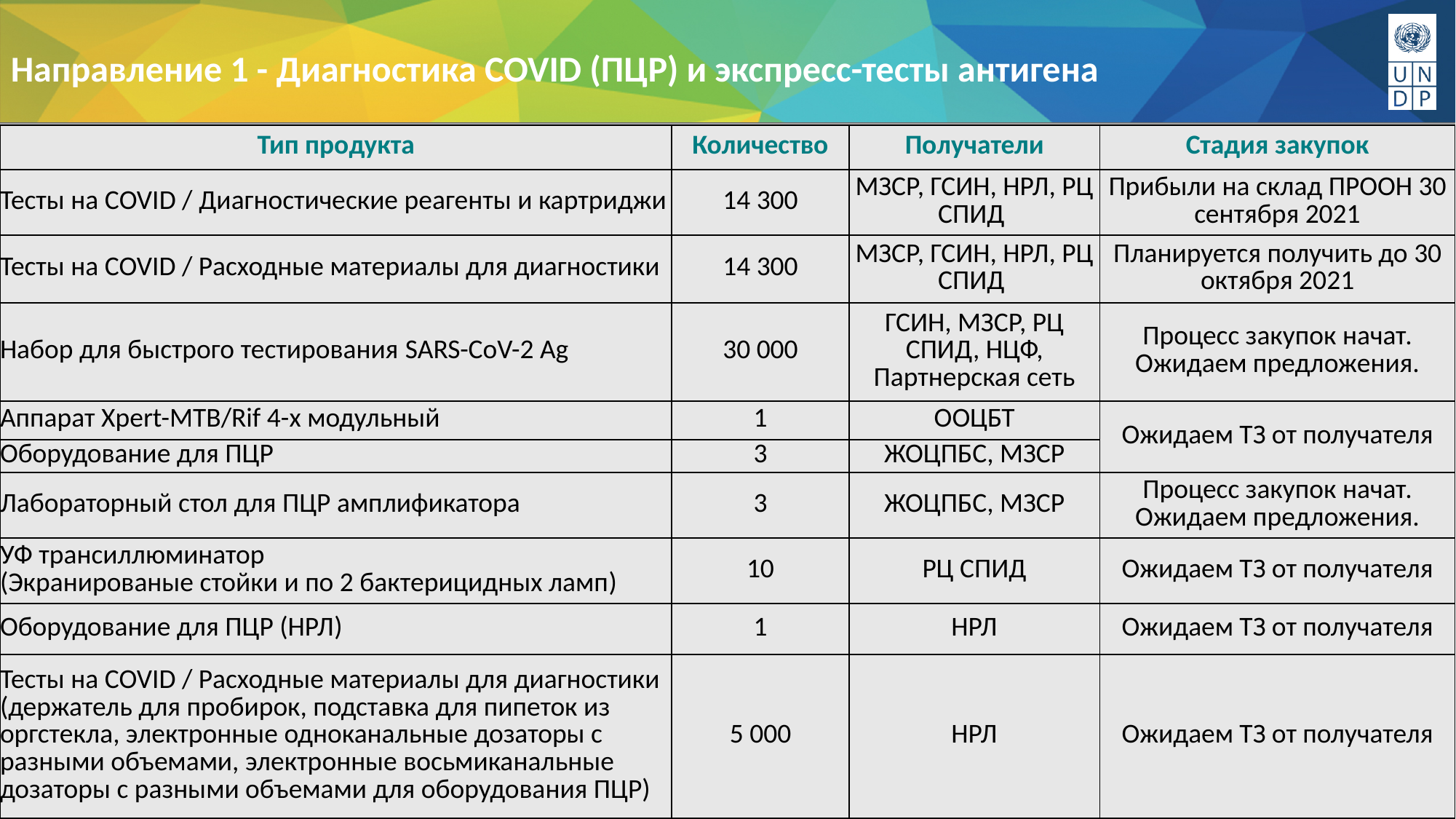

Направление 1 - Диагностика COVID (ПЦР) и экспресс-тесты антигена
| Тип продукта | Количество | Получатели | Стадия закупок |
| --- | --- | --- | --- |
| Тесты на COVID / Диагностические реагенты и картриджи | 14 300 | МЗСР, ГСИН, НРЛ, РЦ СПИД | Прибыли на склад ПРООН 30 сентября 2021 |
| Тесты на COVID / Расходные материалы для диагностики | 14 300 | МЗСР, ГСИН, НРЛ, РЦ СПИД | Планируется получить до 30 октября 2021 |
| Набор для быстрого тестирования SARS-CoV-2 Ag | 30 000 | ГСИН, МЗСР, РЦ СПИД, НЦФ, Партнерская сеть | Процесс закупок начат. Ожидаем предложения. |
| Аппарат Xpert-MTB/Rif 4-х модульный | 1 | ООЦБТ | Ожидаем ТЗ от получателя |
| Оборудование для ПЦР | 3 | ЖОЦПБС, МЗСР | Ожидаем ТЗ от получателя |
| Лабораторный стол для ПЦР амплификатора | 3 | ЖОЦПБС, МЗСР | Процесс закупок начат. Ожидаем предложения. |
| УФ трансиллюминатор (Экранированые стойки и по 2 бактерицидных ламп) | 10 | РЦ СПИД | Ожидаем ТЗ от получателя |
| Оборудование для ПЦР (НРЛ) | 1 | НРЛ | Ожидаем ТЗ от получателя |
| Тесты на COVID / Расходные материалы для диагностики (держатель для пробирок, подставка для пипеток из оргстекла, электронные одноканальные дозаторы с разными объемами, электронные восьмиканальные дозаторы с разными объемами для оборудования ПЦР) | 5 000 | НРЛ | Ожидаем ТЗ от получателя |
POVERTY

GOVERNANCE

RESILIENCE

ENVIRONMENT

ENERGY

GENDER EQUALITY